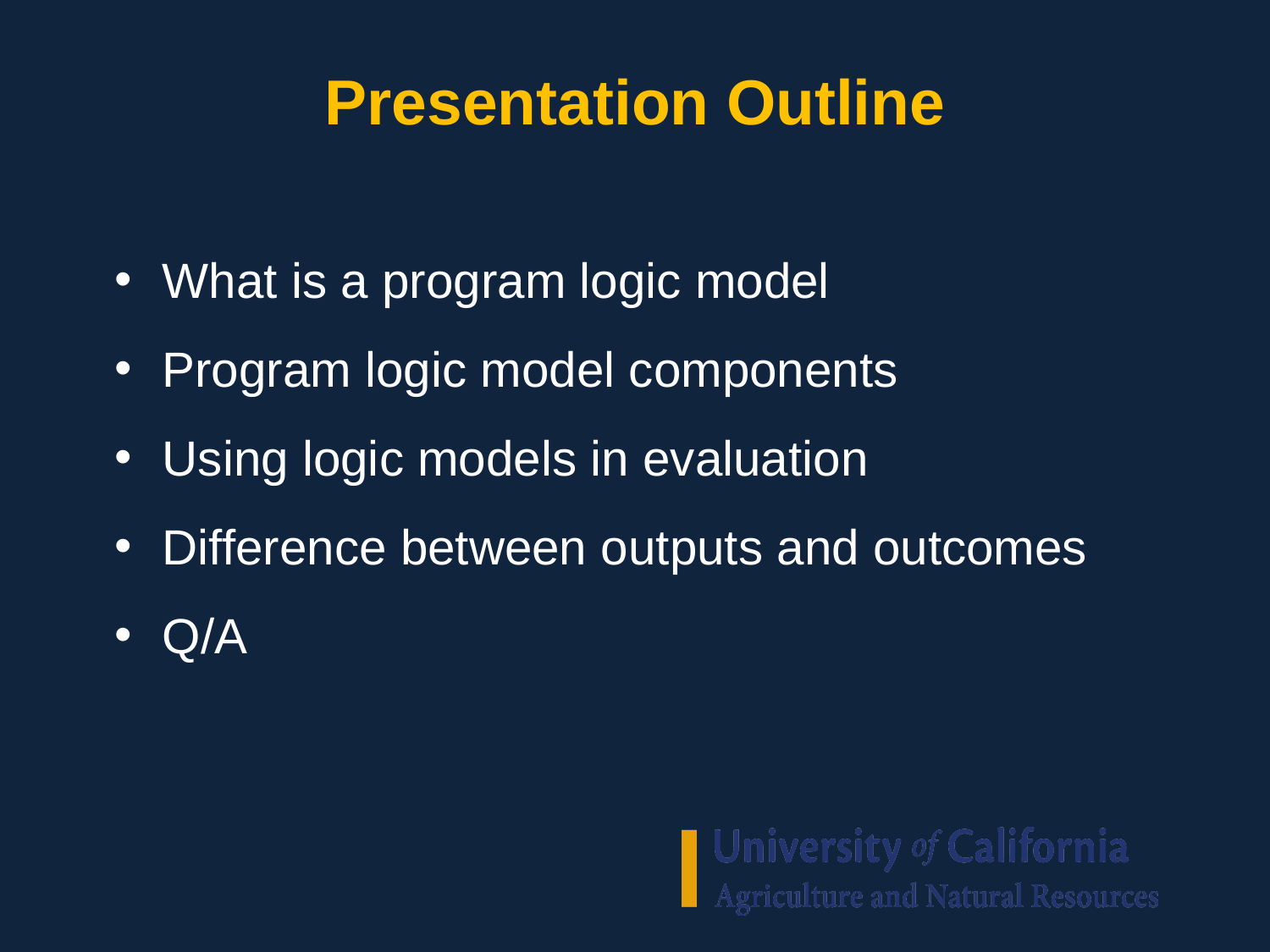

# Presentation Outline
What is a program logic model
Program logic model components
Using logic models in evaluation
Difference between outputs and outcomes
Q/A